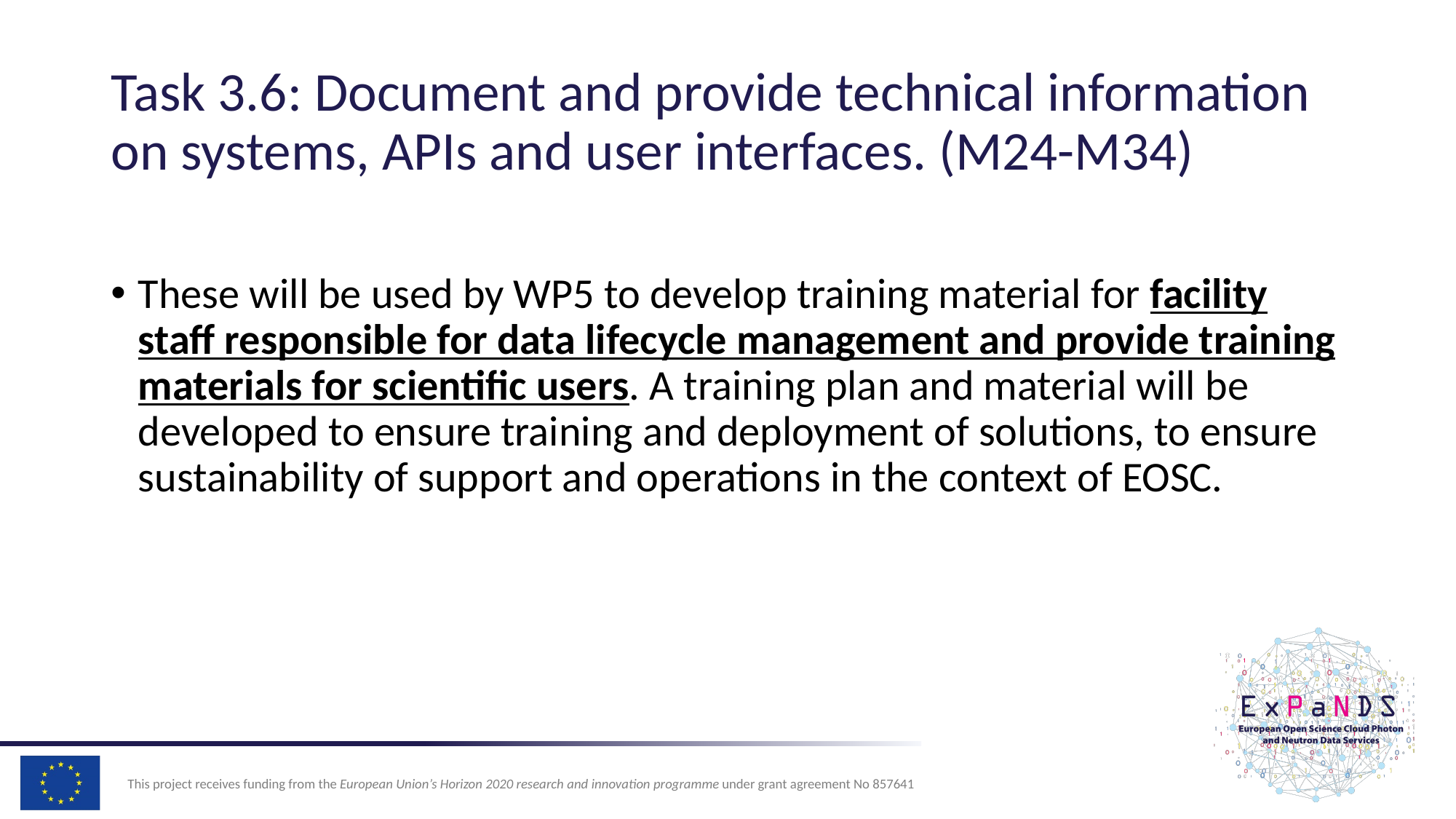

# Task 3.6: Document and provide technical information on systems, APIs and user interfaces. (M24-M34)
These will be used by WP5 to develop training material for facility staff responsible for data lifecycle management and provide training materials for scientific users. A training plan and material will be developed to ensure training and deployment of solutions, to ensure sustainability of support and operations in the context of EOSC.